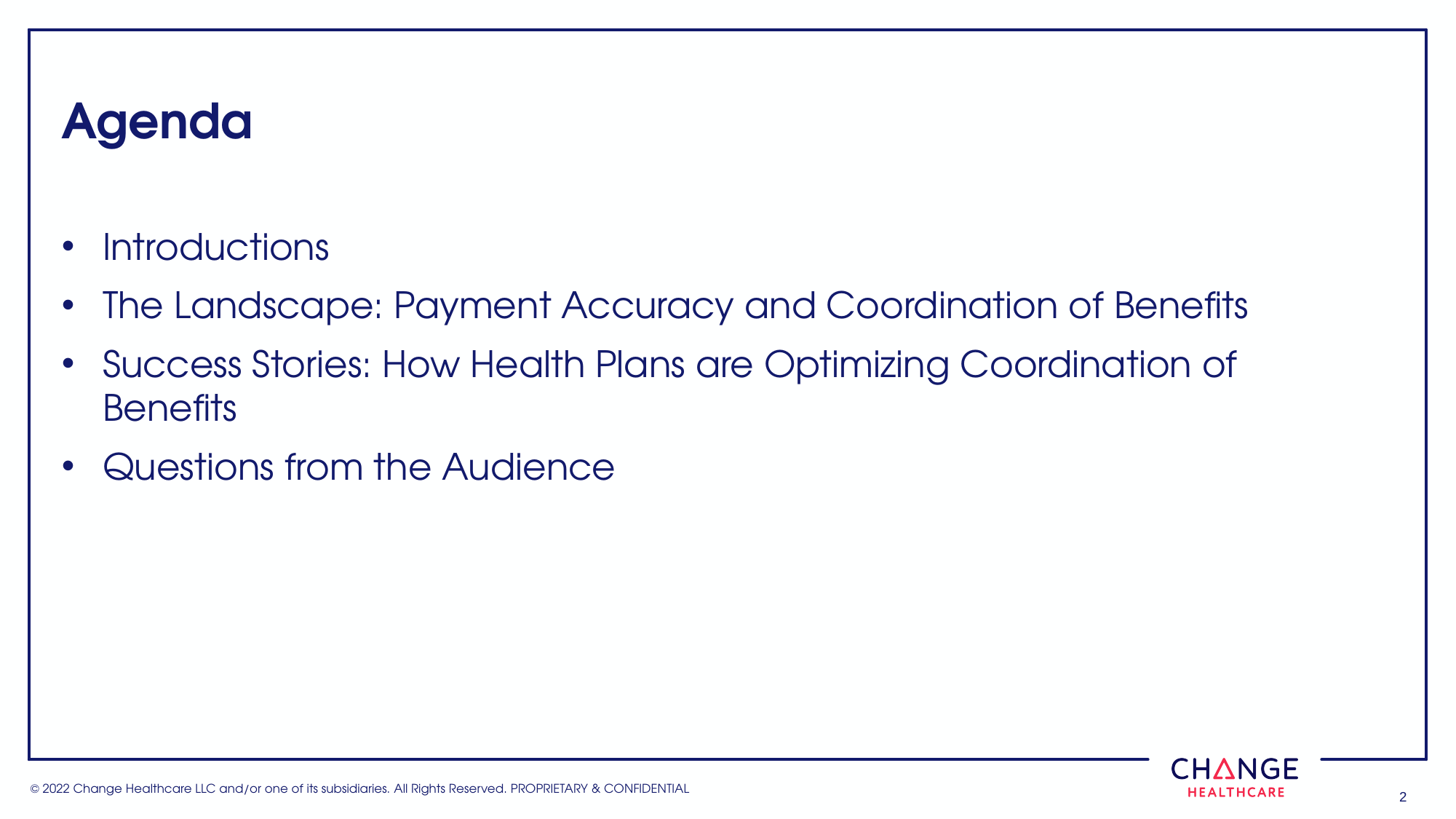

# Agenda
Introductions
The Landscape: Payment Accuracy and Coordination of Benefits
Success Stories: How Health Plans are Optimizing Coordination of Benefits
Questions from the Audience